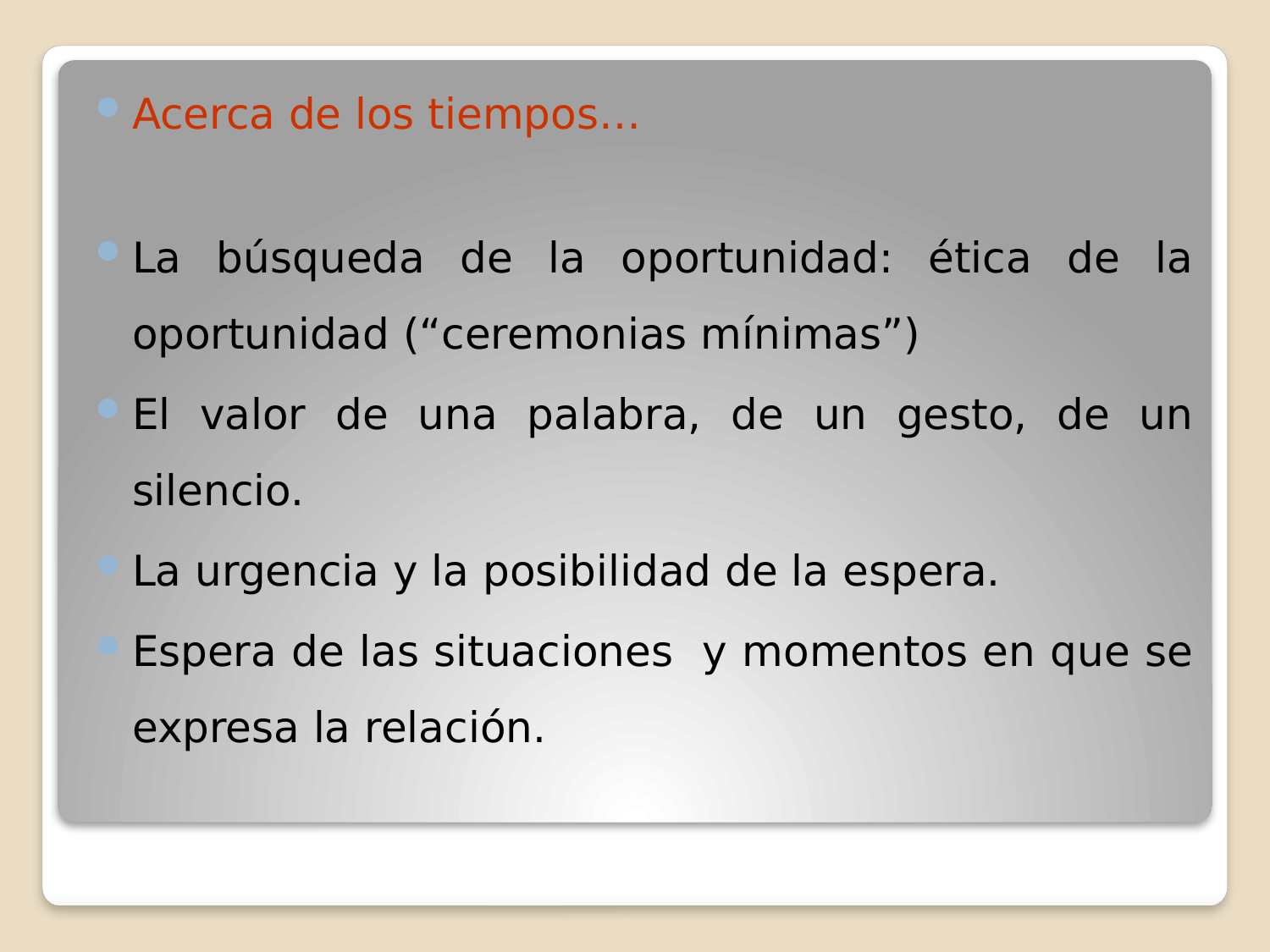

Acerca de los tiempos…

La búsqueda de la oportunidad: ética de la oportunidad (“ceremonias mínimas”)
El valor de una palabra, de un gesto, de un silencio.
La urgencia y la posibilidad de la espera.
Espera de las situaciones  y momentos en que se expresa la relación.

#